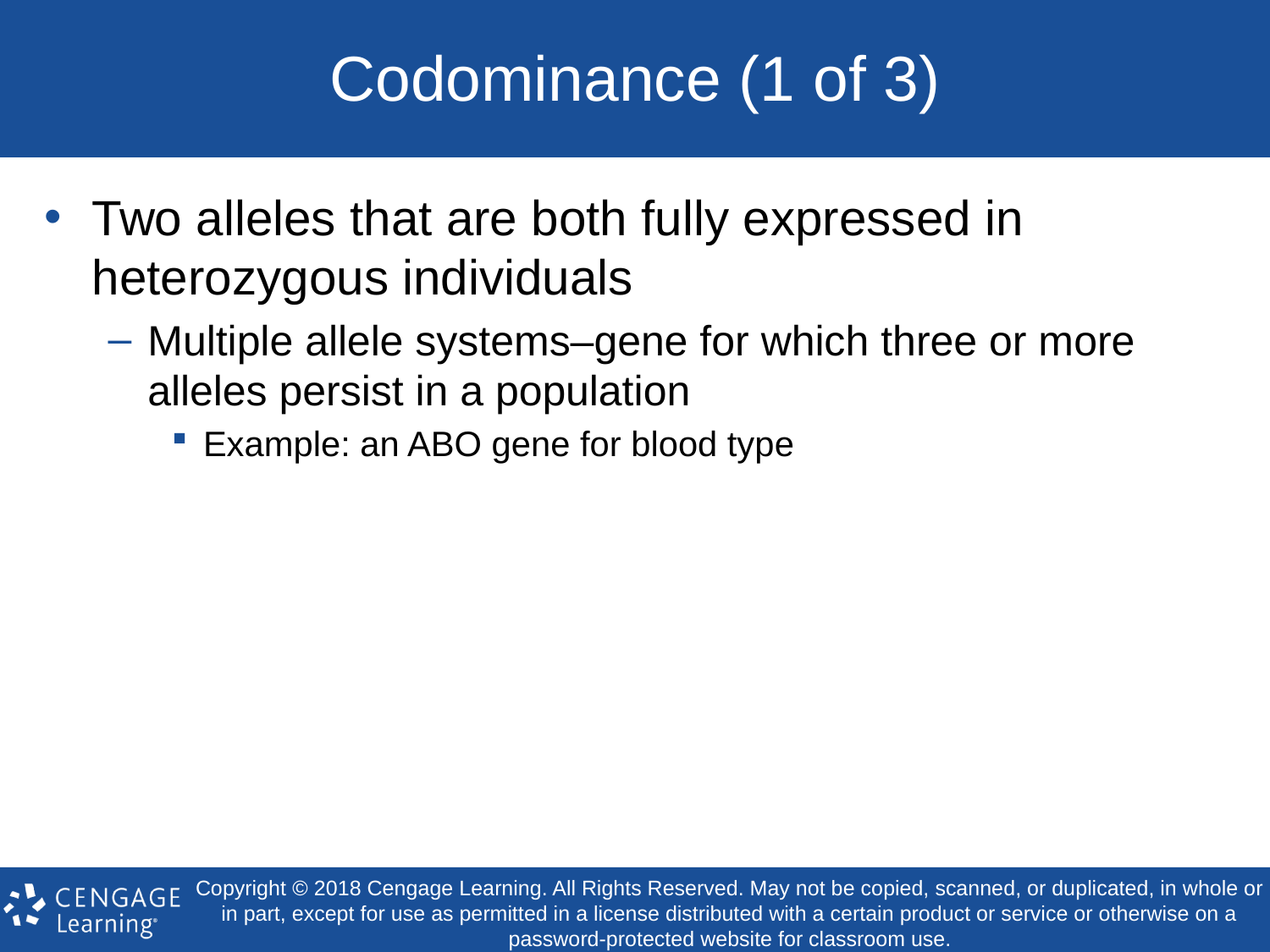

# Codominance (1 of 3)
Two alleles that are both fully expressed in heterozygous individuals
Multiple allele systems–gene for which three or more alleles persist in a population
Example: an ABO gene for blood type